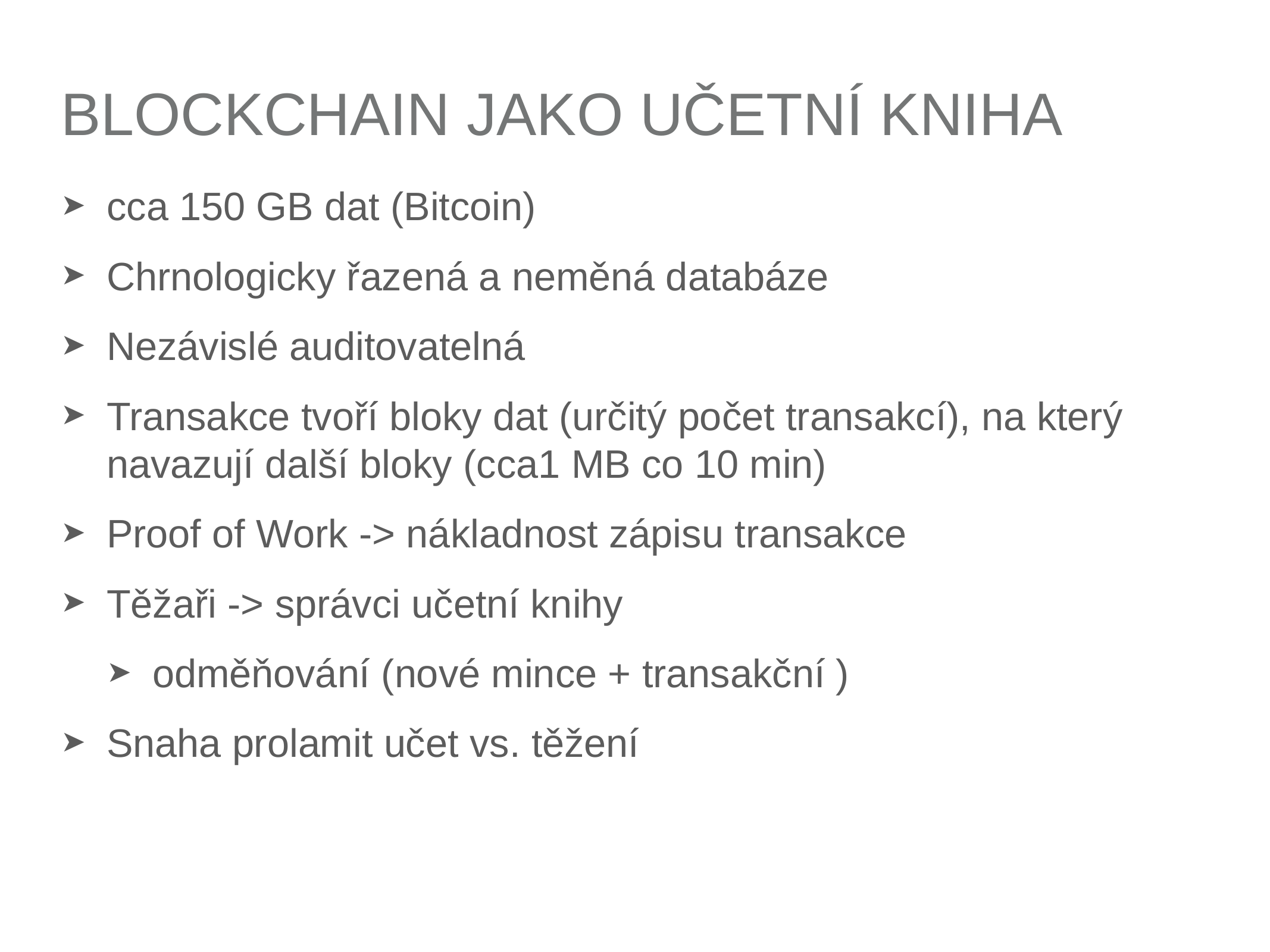

# Blockchain jako učetní kniha

cca 150 GB dat (Bitcoin)
Chrnologicky řazená a neměná databáze
Nezávislé auditovatelná
Transakce tvoří bloky dat (určitý počet transakcí), na který navazují další bloky (cca1 MB co 10 min)
Proof of Work -> nákladnost zápisu transakce
Těžaři -> správci učetní knihy
odměňování (nové mince + transakční )
Snaha prolamit učet vs. těžení